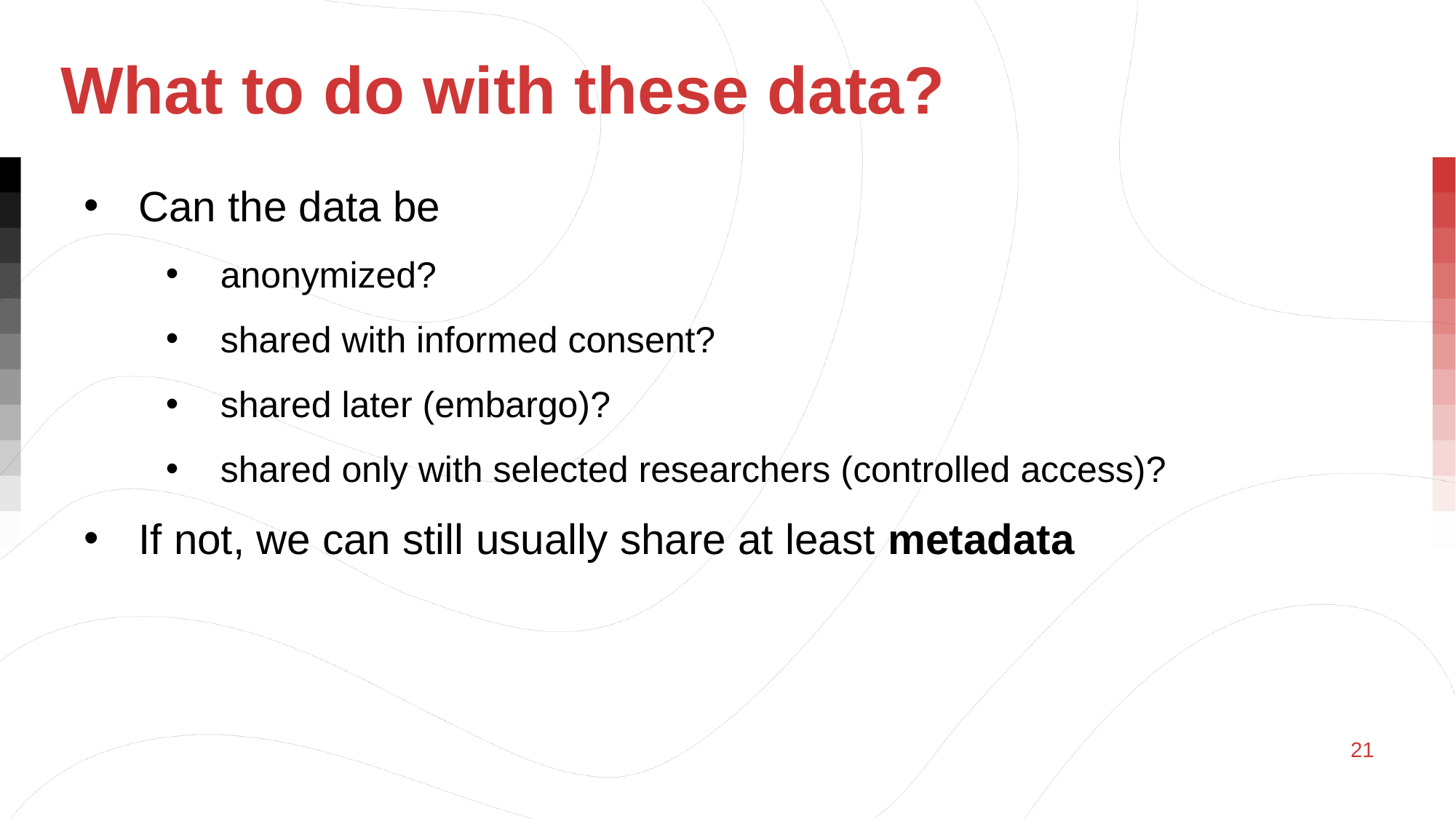

What to do with these data?
Can the data be
anonymized?
shared with informed consent?
shared later (embargo)?
shared only with selected researchers (controlled access)?
If not, we can still usually share at least metadata